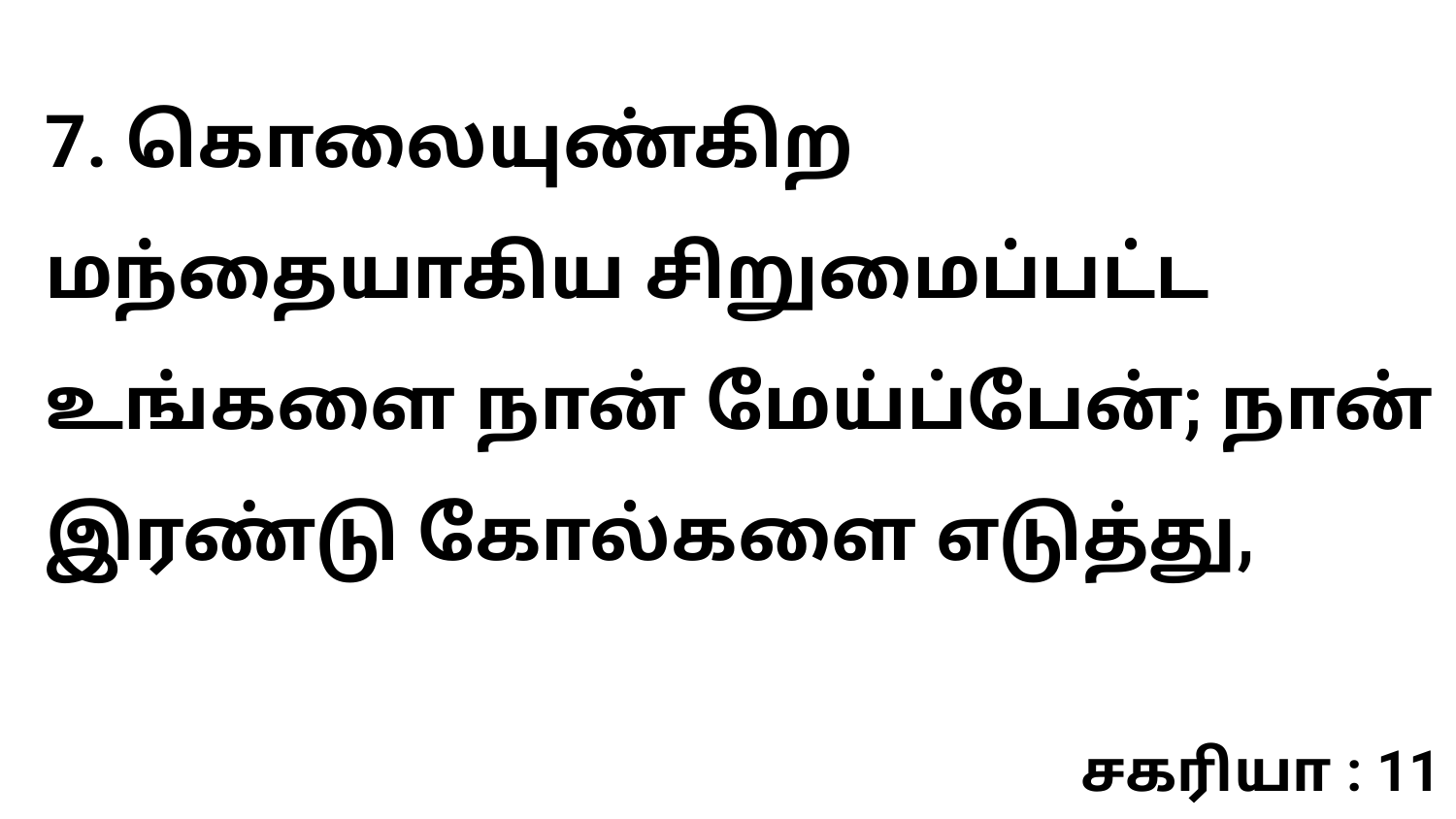

7. கொலையுண்கிற மந்தையாகிய சிறுமைப்பட்ட உங்களை நான் மேய்ப்பேன்; நான் இரண்டு கோல்களை எடுத்து,
சகரியா : 11